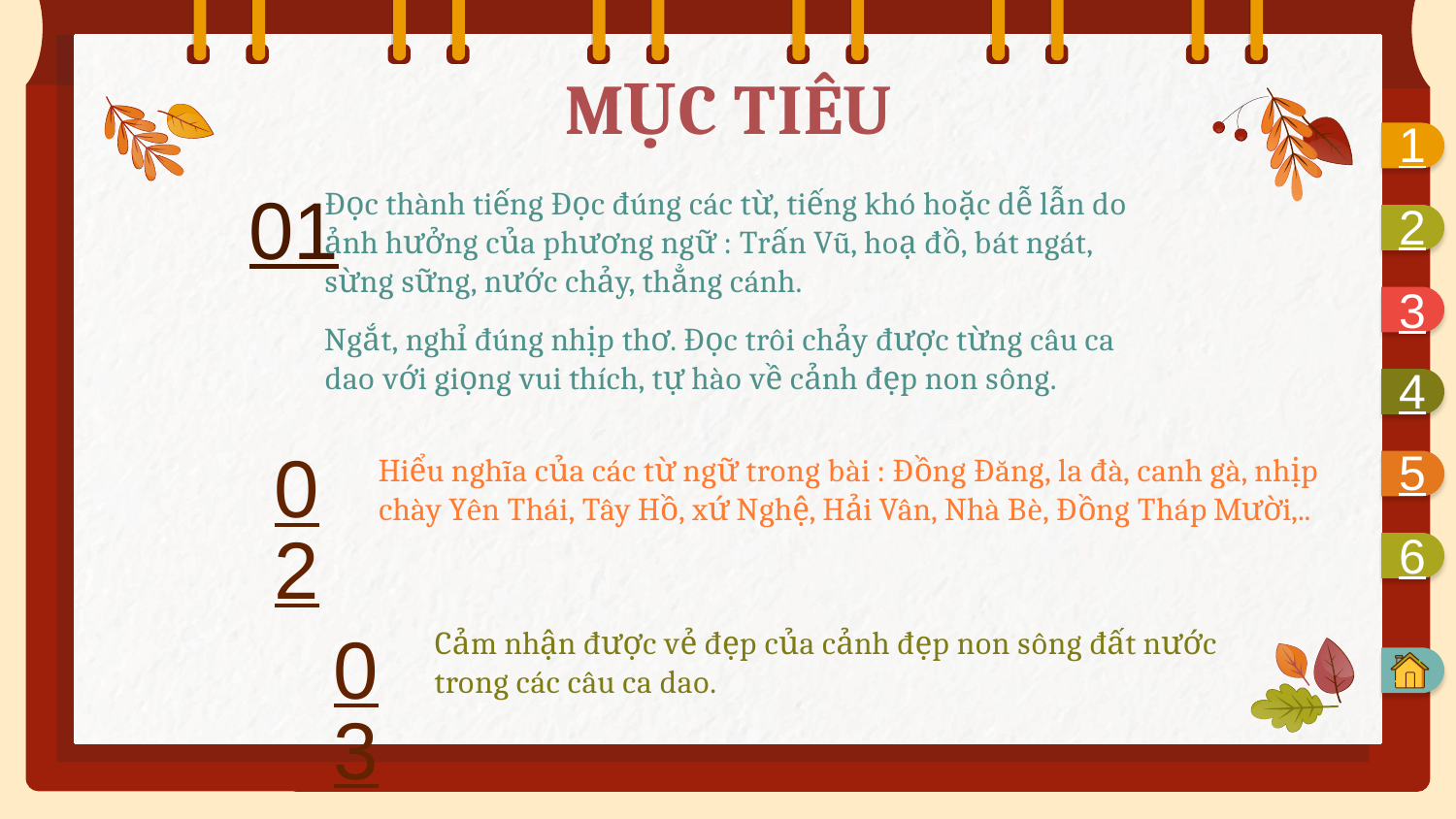

# MỤC TIÊU
1

01
Đọc thành tiếng Đọc đúng các từ, tiếng khó hoặc dễ lẫn do ảnh hưởng của phương ngữ : Trấn Vũ, hoạ đồ, bát ngát, sừng sững, nước chảy, thẳng cánh.
2

3

Ngắt, nghỉ đúng nhịp thơ. Đọc trôi chảy được từng câu ca dao với giọng vui thích, tự hào về cảnh đẹp non sông.
4

02
5

Hiểu nghĩa của các từ ngữ trong bài : Đồng Đăng, la đà, canh gà, nhịp chày Yên Thái, Tây Hồ, xứ Nghệ, Hải Vân, Nhà Bè, Đồng Tháp Mười,..
6

03
Cảm nhận được vẻ đẹp của cảnh đẹp non sông đất nước trong các câu ca dao.